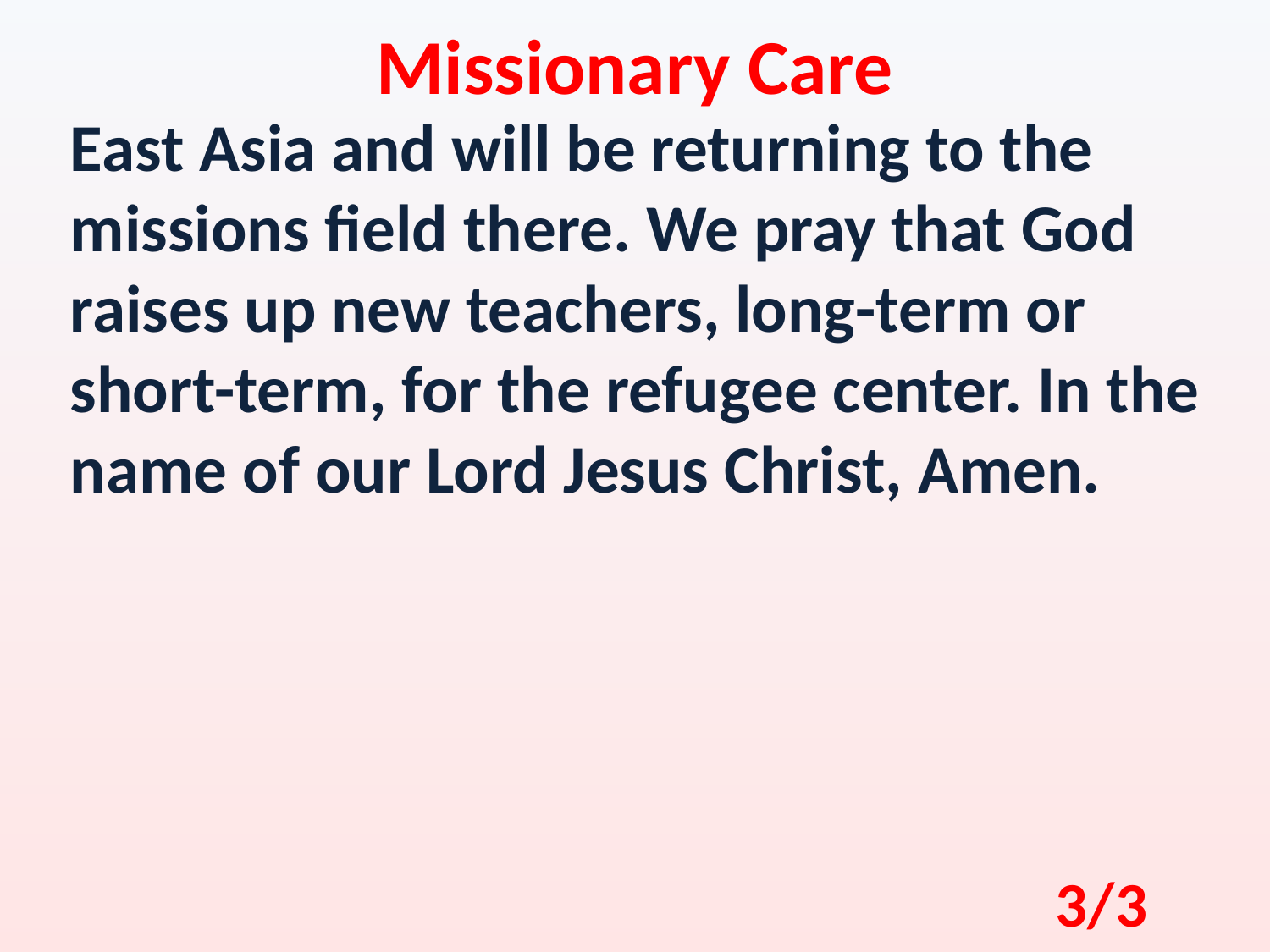

Missionary Care
East Asia and will be returning to the missions field there. We pray that God raises up new teachers, long-term or short-term, for the refugee center. In the name of our Lord Jesus Christ, Amen.
3/3